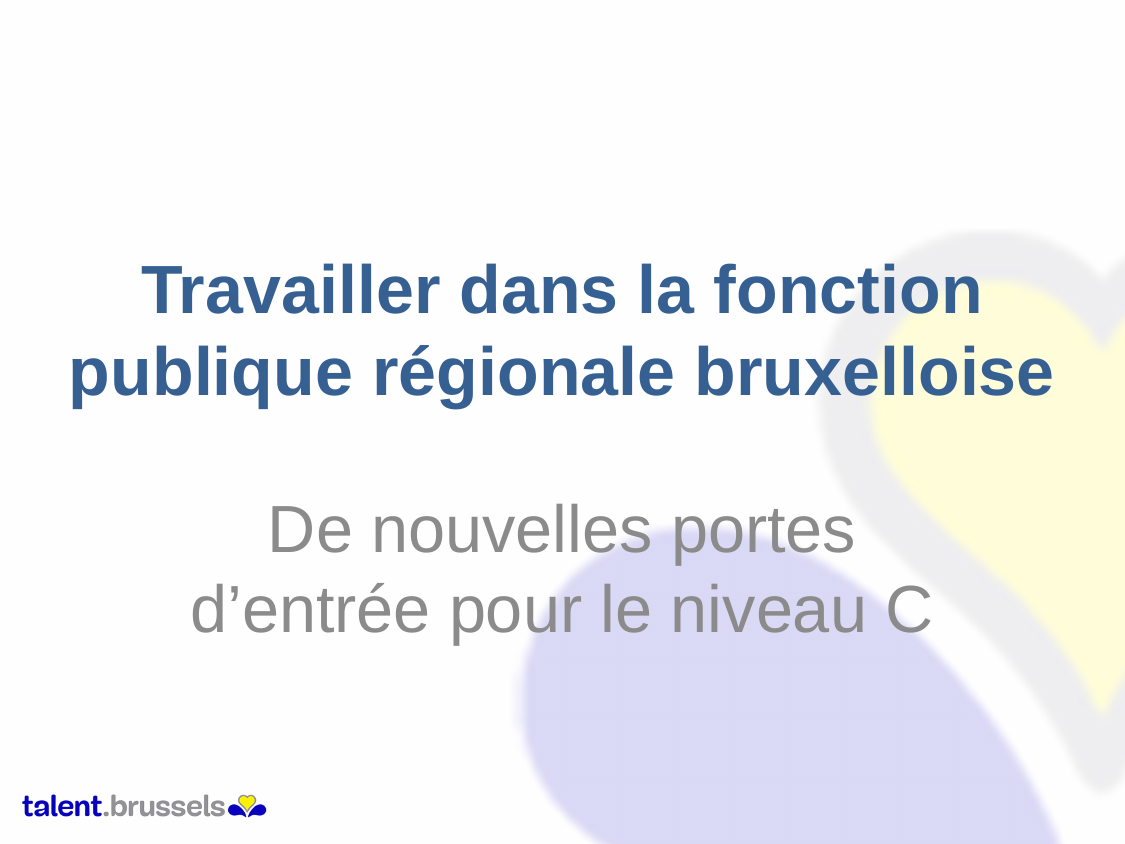

# Travailler dans la fonction publique régionale bruxelloise
De nouvelles portes d’entrée pour le niveau C